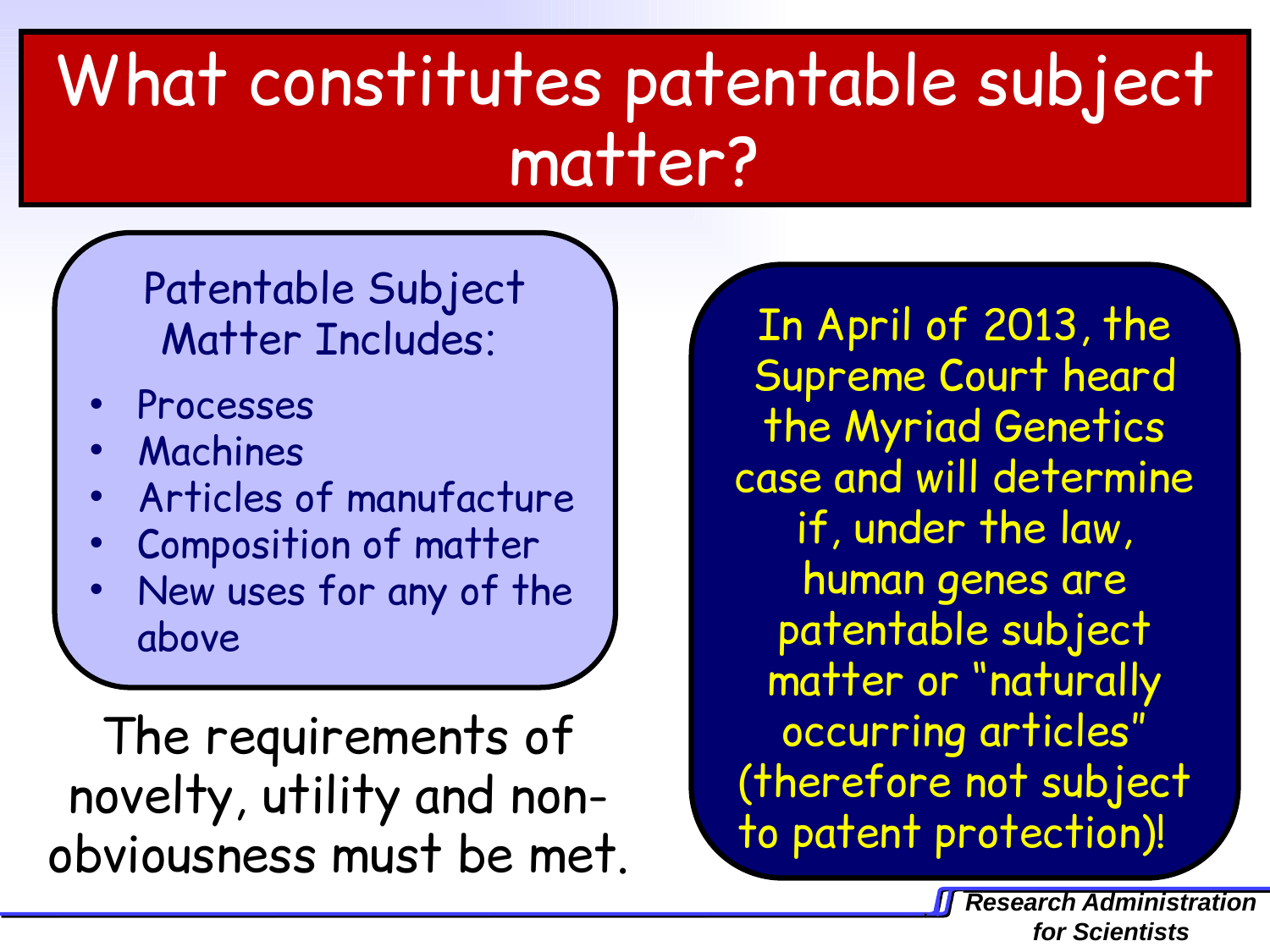

What constitutes patentable subject matter?
Patentable Subject Matter Includes:

Processes
Machines
Articles of manufacture
Composition of matter
New uses for any of the above
In April of 2013, the Supreme Court heard the Myriad Genetics case and will determine if, under the law, human genes are patentable subject matter or “naturally occurring articles” (therefore not subject to patent protection)!
The requirements of novelty, utility and non-obviousness must be met.